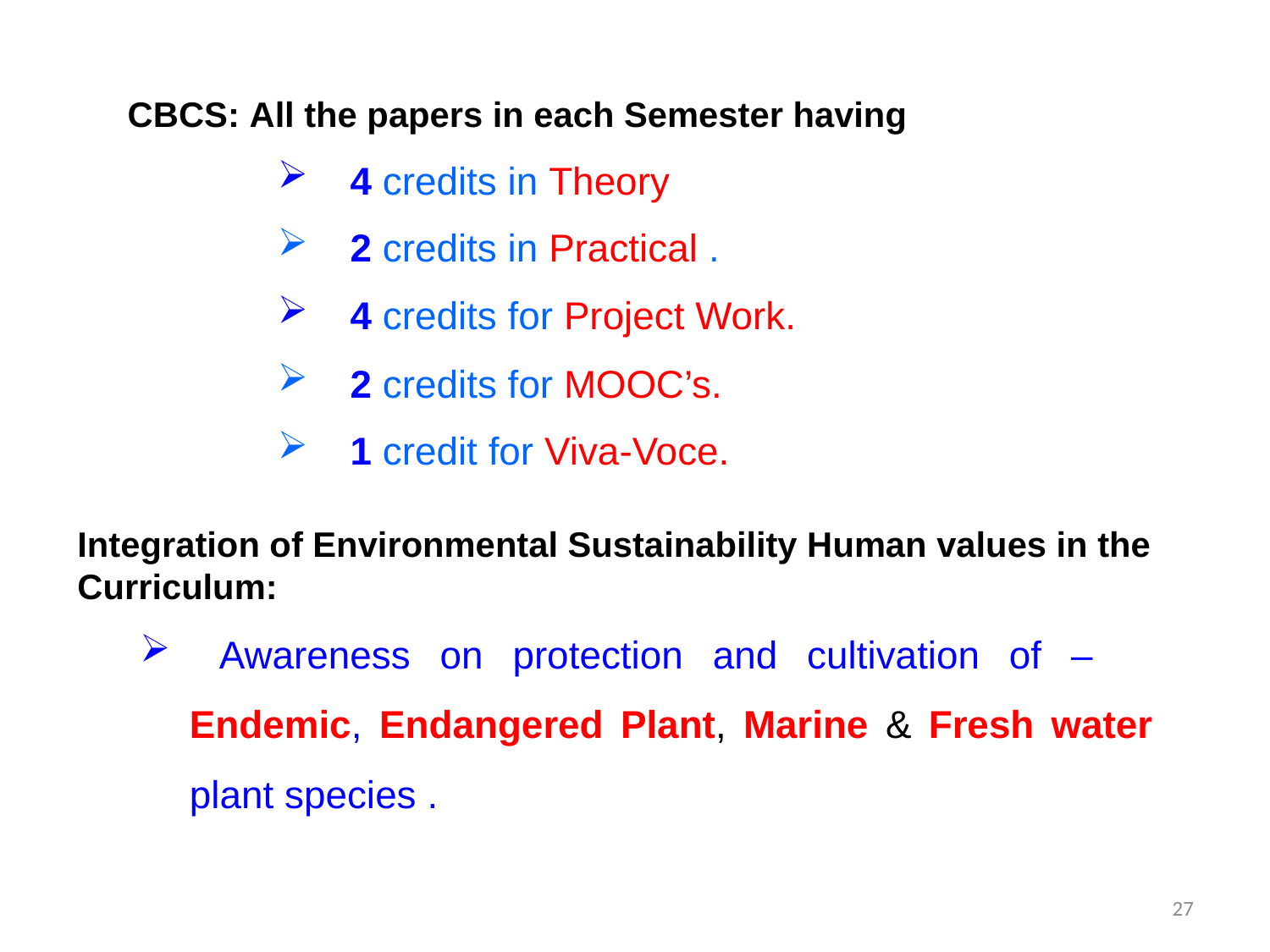

CBCS: All the papers in each Semester having
 4 credits in Theory
 2 credits in Practical .
 4 credits for Project Work.
 2 credits for MOOC’s.
 1 credit for Viva-Voce.
Integration of Environmental Sustainability Human values in the Curriculum:
 Awareness on protection and cultivation of –   Endemic, Endangered Plant, Marine & Fresh water plant species .
27